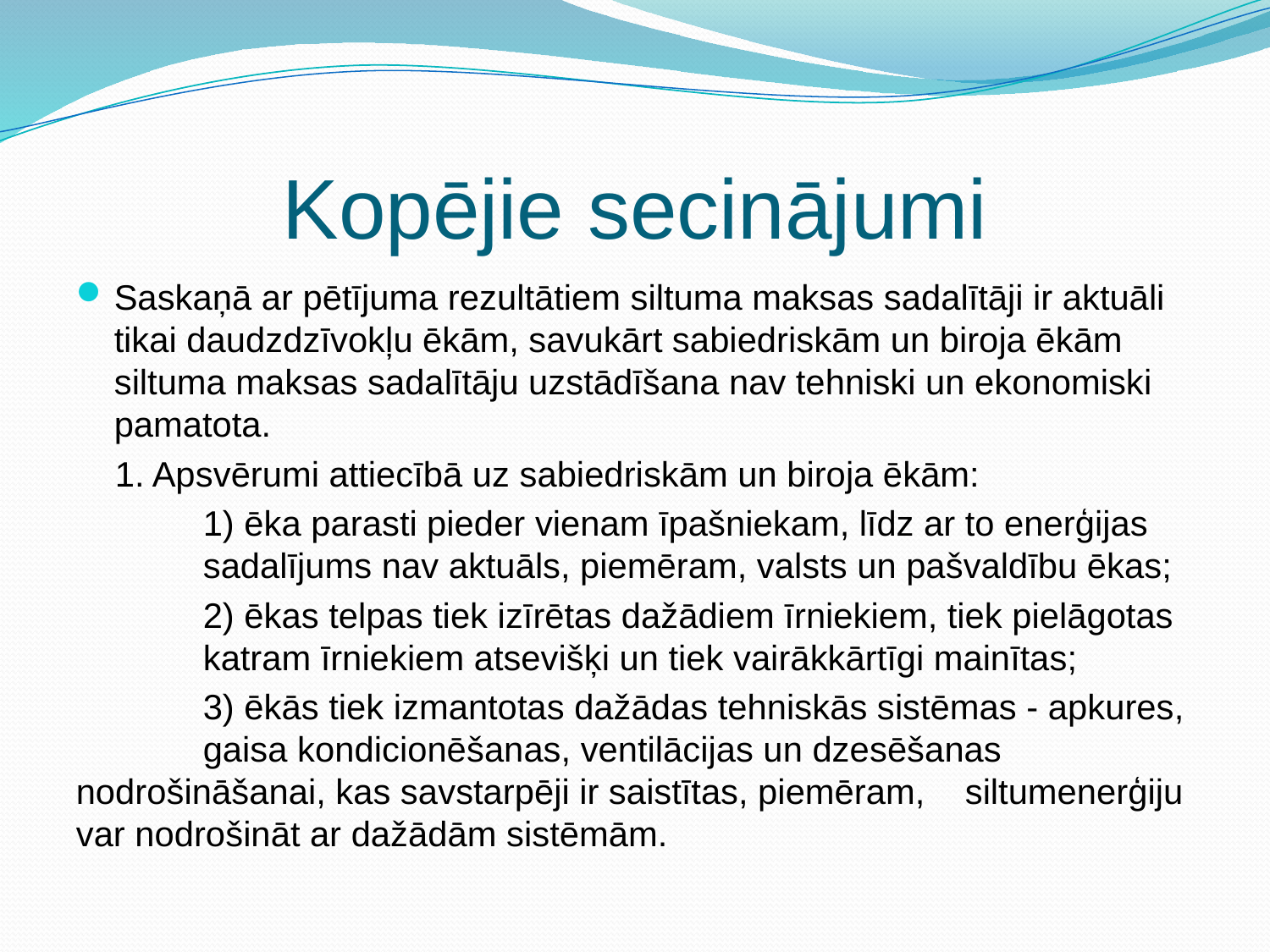

# Kopējie secinājumi
Saskaņā ar pētījuma rezultātiem siltuma maksas sadalītāji ir aktuāli tikai daudzdzīvokļu ēkām, savukārt sabiedriskām un biroja ēkām siltuma maksas sadalītāju uzstādīšana nav tehniski un ekonomiski pamatota.
    1. Apsvērumi attiecībā uz sabiedriskām un biroja ēkām:
	1) ēka parasti pieder vienam īpašniekam, līdz ar to enerģijas 	sadalījums nav aktuāls, piemēram, valsts un pašvaldību ēkas;
	2) ēkas telpas tiek izīrētas dažādiem īrniekiem, tiek pielāgotas 	katram īrniekiem atsevišķi un tiek vairākkārtīgi mainītas;
	3) ēkās tiek izmantotas dažādas tehniskās sistēmas - apkures, 	gaisa kondicionēšanas, ventilācijas un dzesēšanas 	nodrošināšanai, kas savstarpēji ir saistītas, piemēram, 	siltumenerģiju var nodrošināt ar dažādām sistēmām.